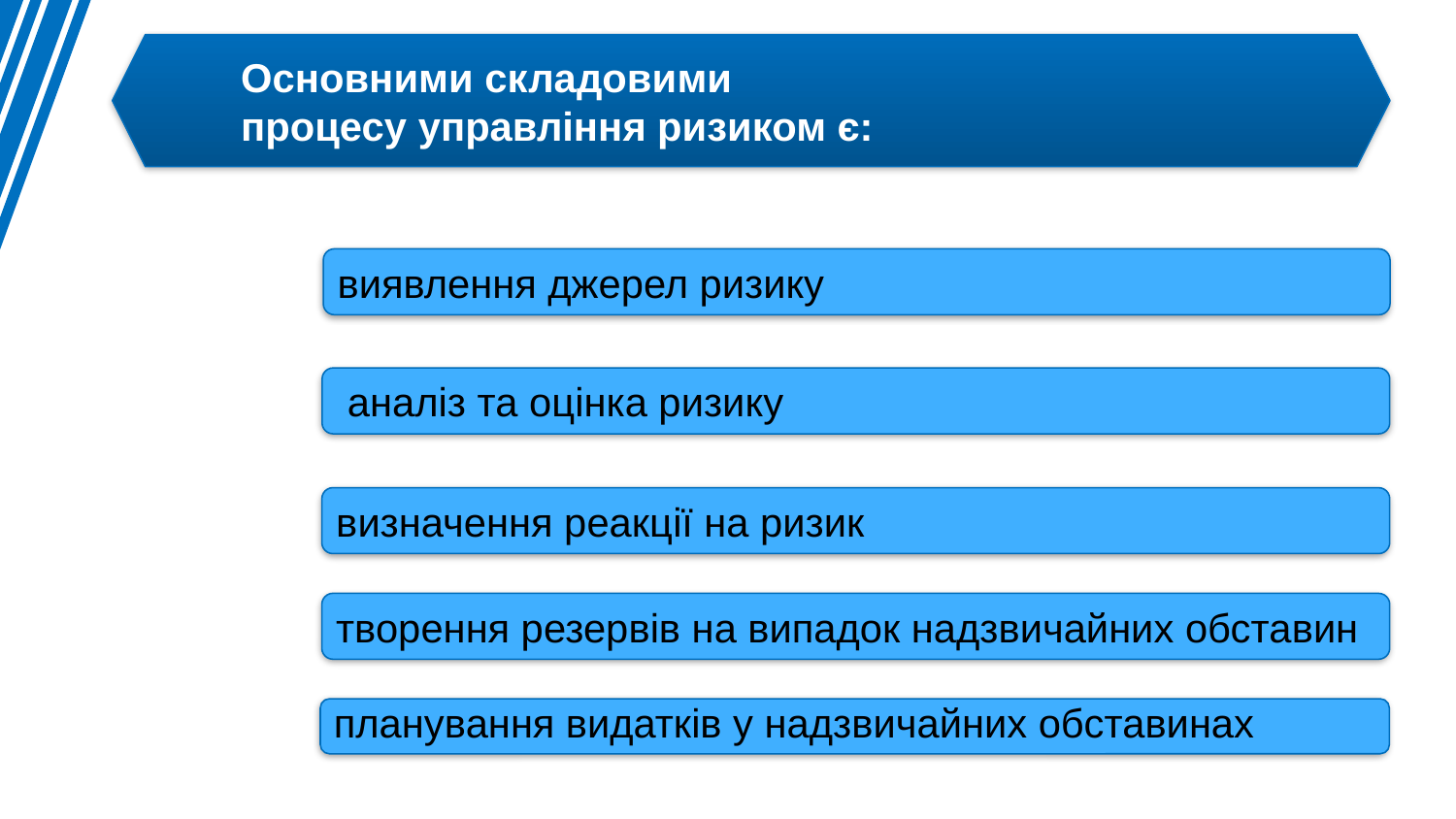

Основними складовими
процесу управління ризиком є:
виявлення джерел ризику
 аналіз та оцінка ризику
визначення реакції на ризик
творення резервів на випадок надзвичайних обставин
планування видатків у надзвичайних обставинах